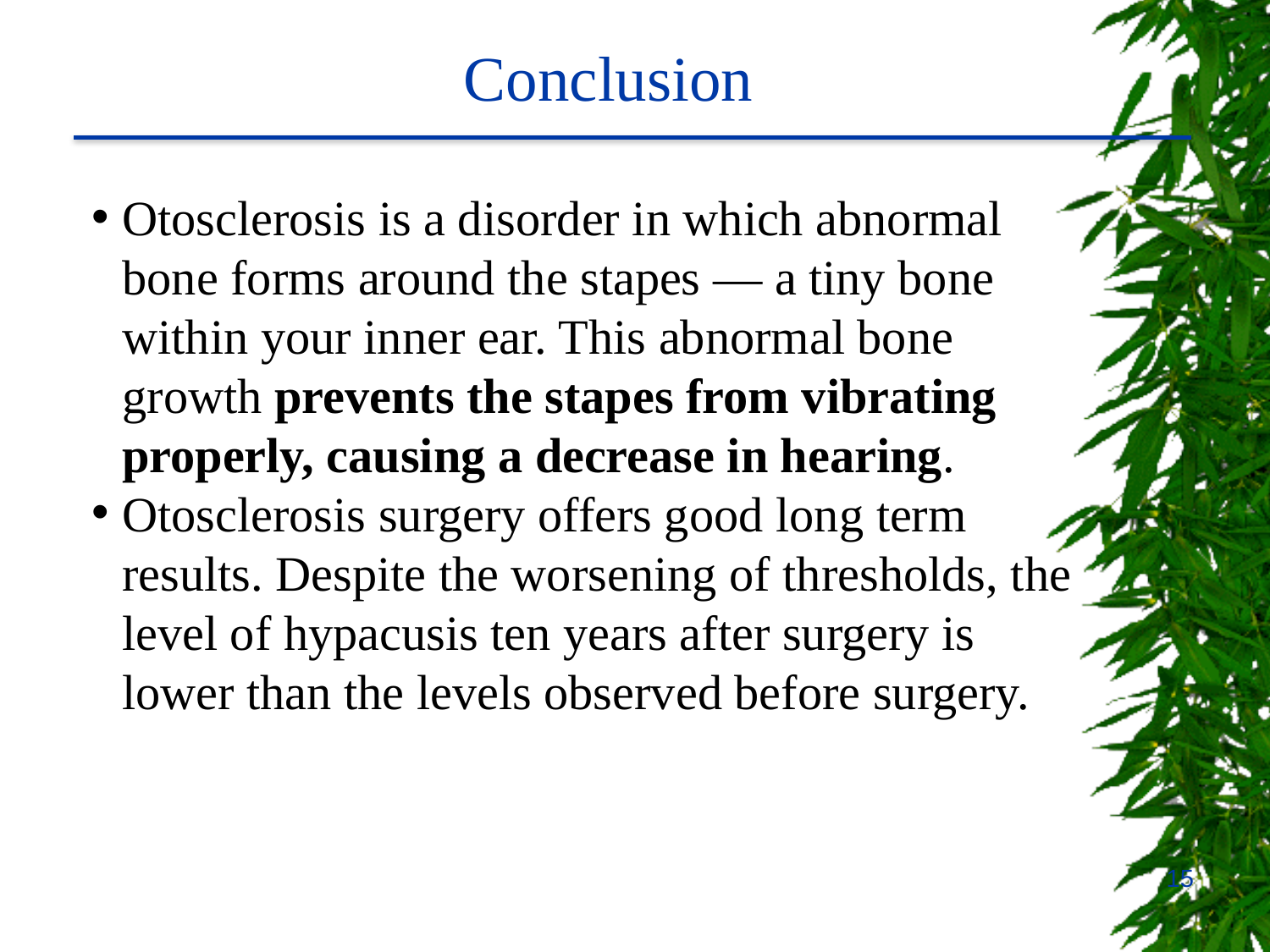

Conclusion
Otosclerosis is a disorder in which abnormal bone forms around the stapes — a tiny bone within your inner ear. This abnormal bone growth prevents the stapes from vibrating properly, causing a decrease in hearing.
Otosclerosis surgery offers good long term results. Despite the worsening of thresholds, the level of hypacusis ten years after surgery is lower than the levels observed before surgery.
15